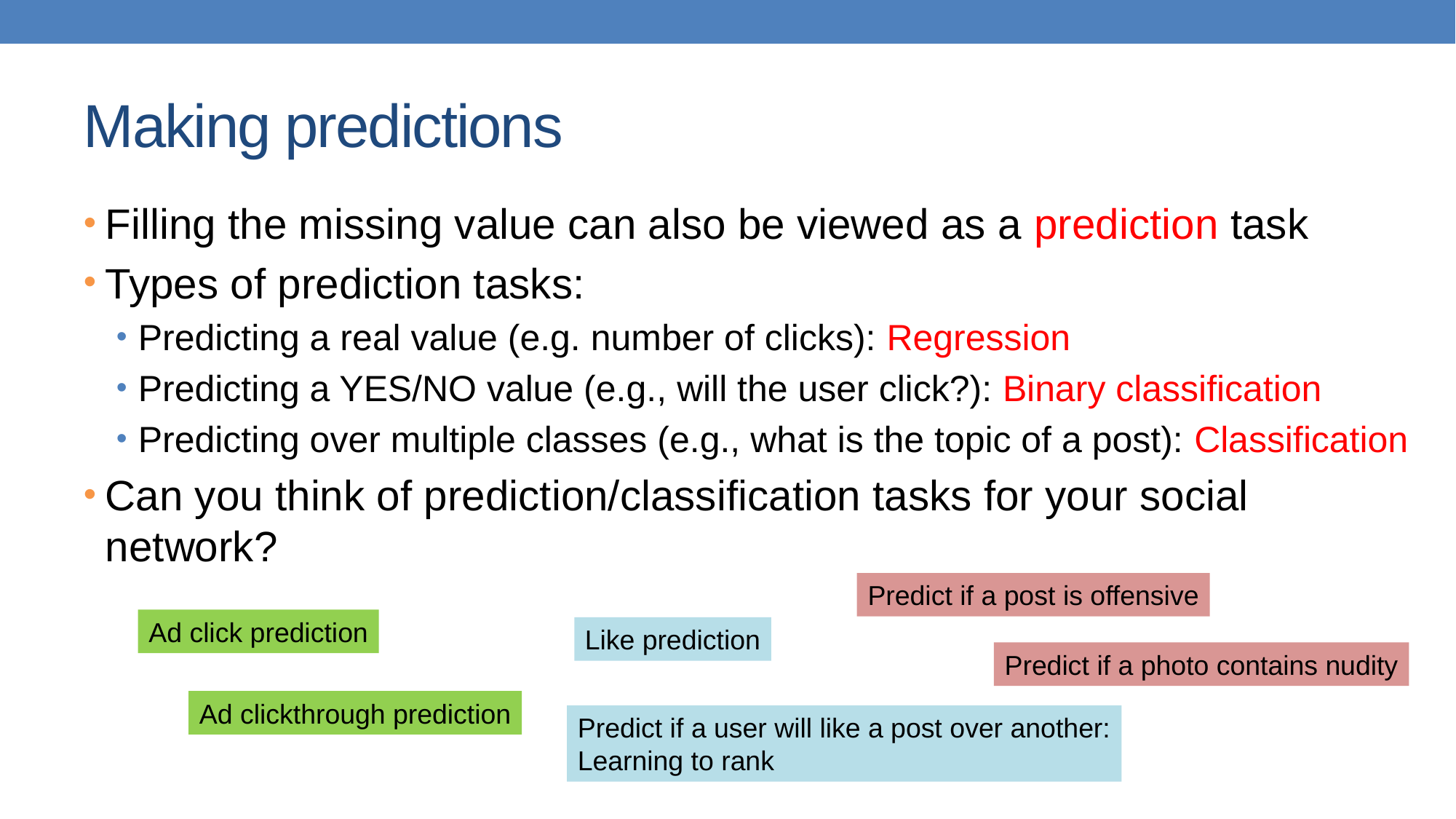

# Making predictions
Filling the missing value can also be viewed as a prediction task
Types of prediction tasks:
Predicting a real value (e.g. number of clicks): Regression
Predicting a YES/NO value (e.g., will the user click?): Binary classification
Predicting over multiple classes (e.g., what is the topic of a post): Classification
Can you think of prediction/classification tasks for your social network?
Predict if a post is offensive
Ad click prediction
Like prediction
Predict if a photo contains nudity
Ad clickthrough prediction
Predict if a user will like a post over another:
Learning to rank